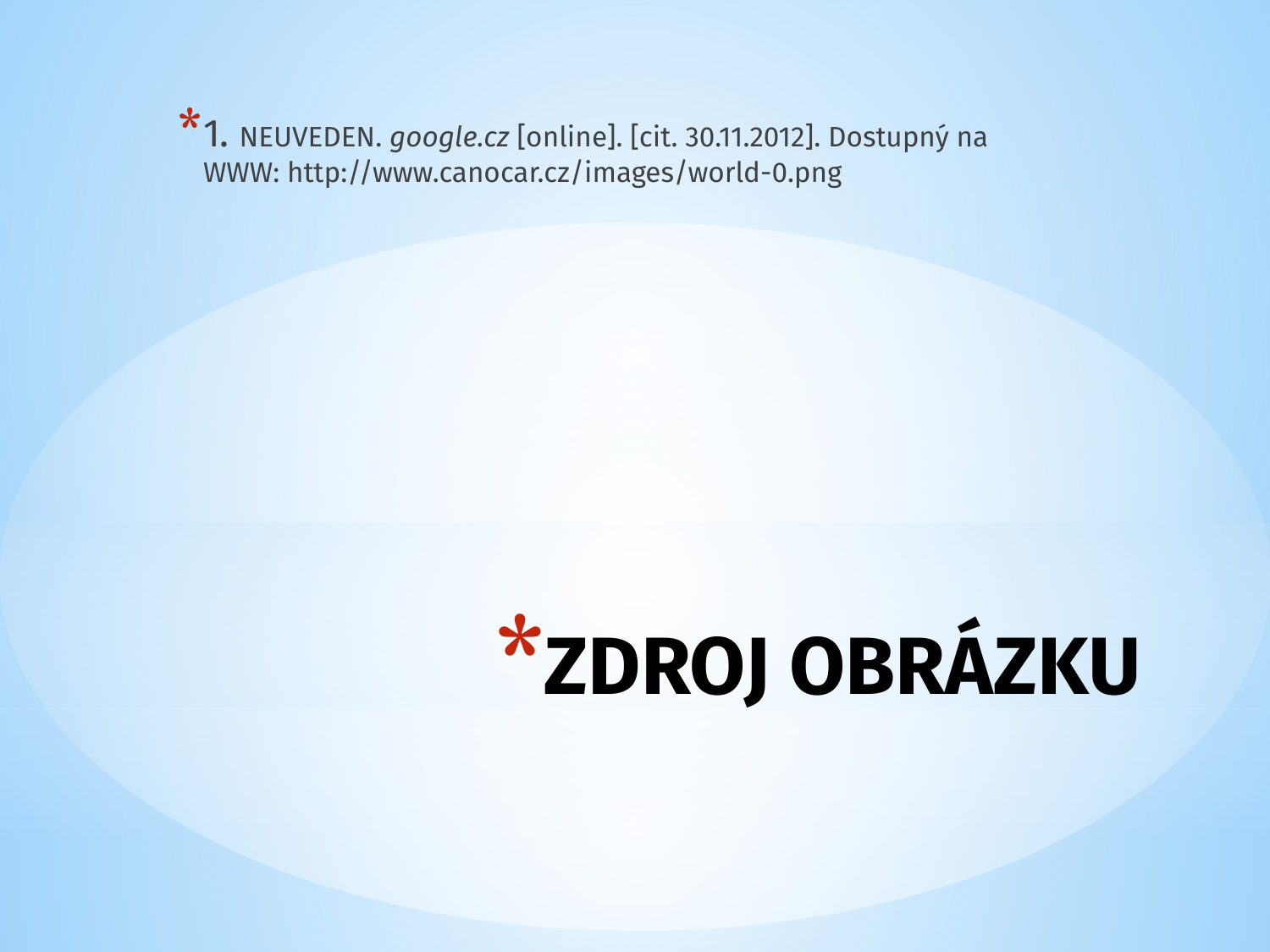

1. NEUVEDEN. google.cz [online]. [cit. 30.11.2012]. Dostupný na WWW: http://www.canocar.cz/images/world-0.png
# ZDROJ OBRÁZKU